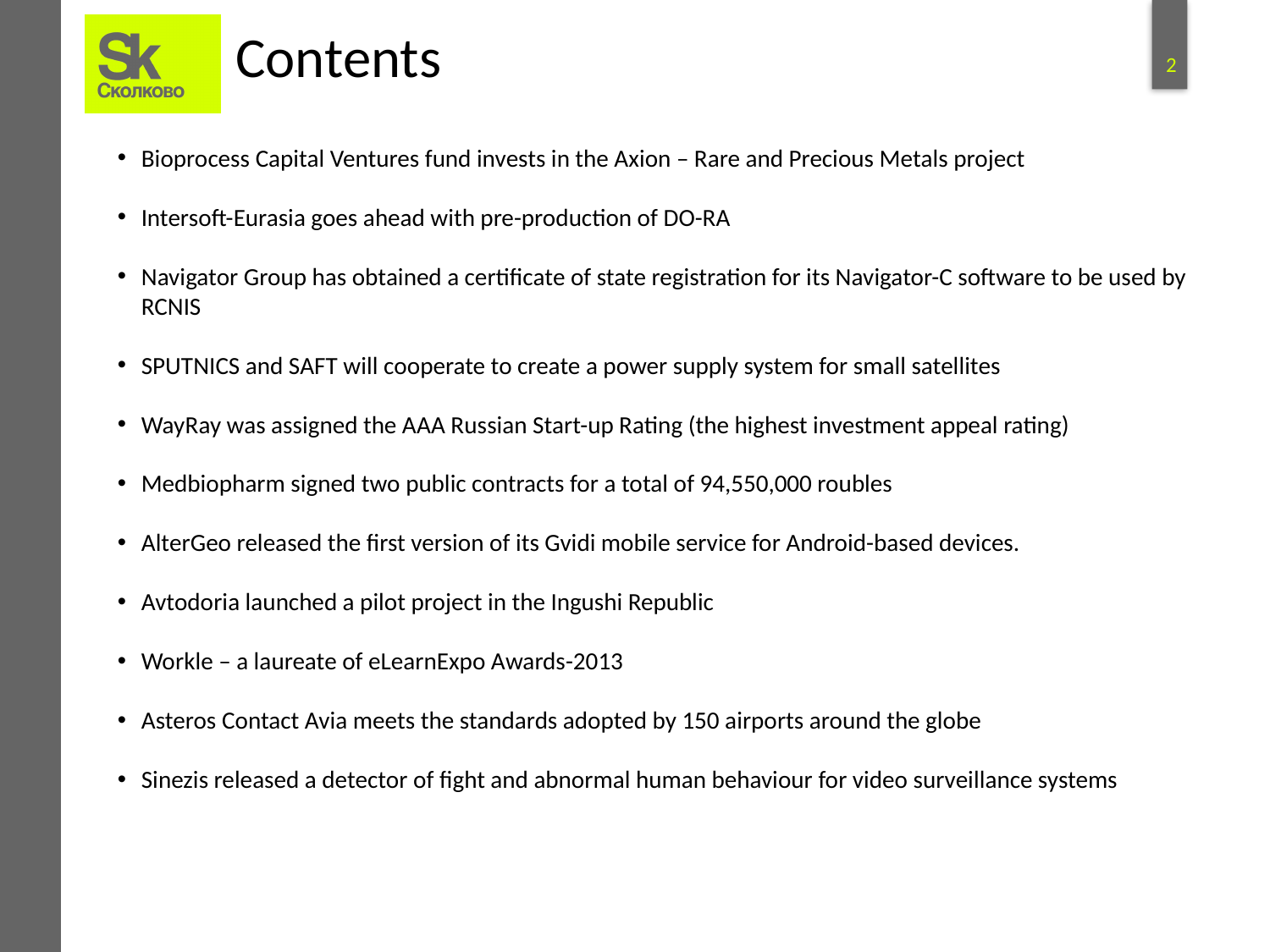

# Contents
Bioprocess Capital Ventures fund invests in the Axion – Rare and Precious Metals project

Intersoft-Eurasia goes ahead with pre-production of DO-RA

Navigator Group has obtained a certificate of state registration for its Navigator-C software to be used by  RCNIS

SPUTNICS and SAFT will cooperate to create a power supply system for small satellites

WayRay was assigned the AAA Russian Start-up Rating (the highest investment appeal rating)

Medbiopharm signed two public contracts for a total of 94,550,000 roubles

AlterGeo released the first version of its Gvidi mobile service for Android-based devices.

Avtodoria launched a pilot project in the Ingushi Republic

Workle – a laureate of eLearnExpo Awards-2013

Asteros Contact Avia meets the standards adopted by 150 airports around the globe

Sinezis released a detector of fight and abnormal human behaviour for video surveillance systems